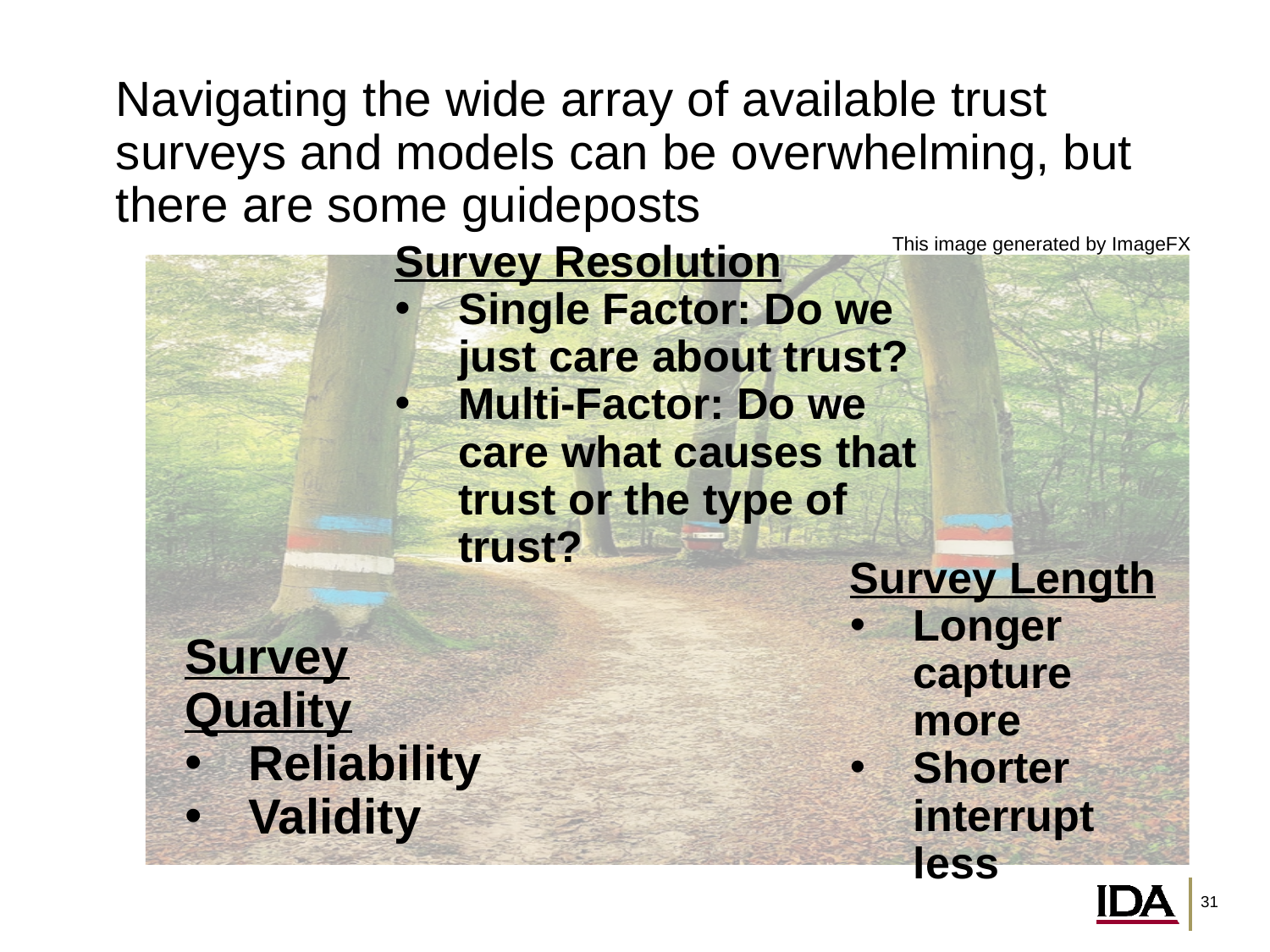

Navigating the wide array of available trust surveys and models can be overwhelming, but there are some guideposts
This image generated by ImageFX

Survey Resolution
Single Factor: Do we just care about trust?
Multi-Factor: Do we care what causes that trust or the type of trust?
Survey Length
Longer capture more
Shorter interrupt less
Survey Quality
Reliability
Validity